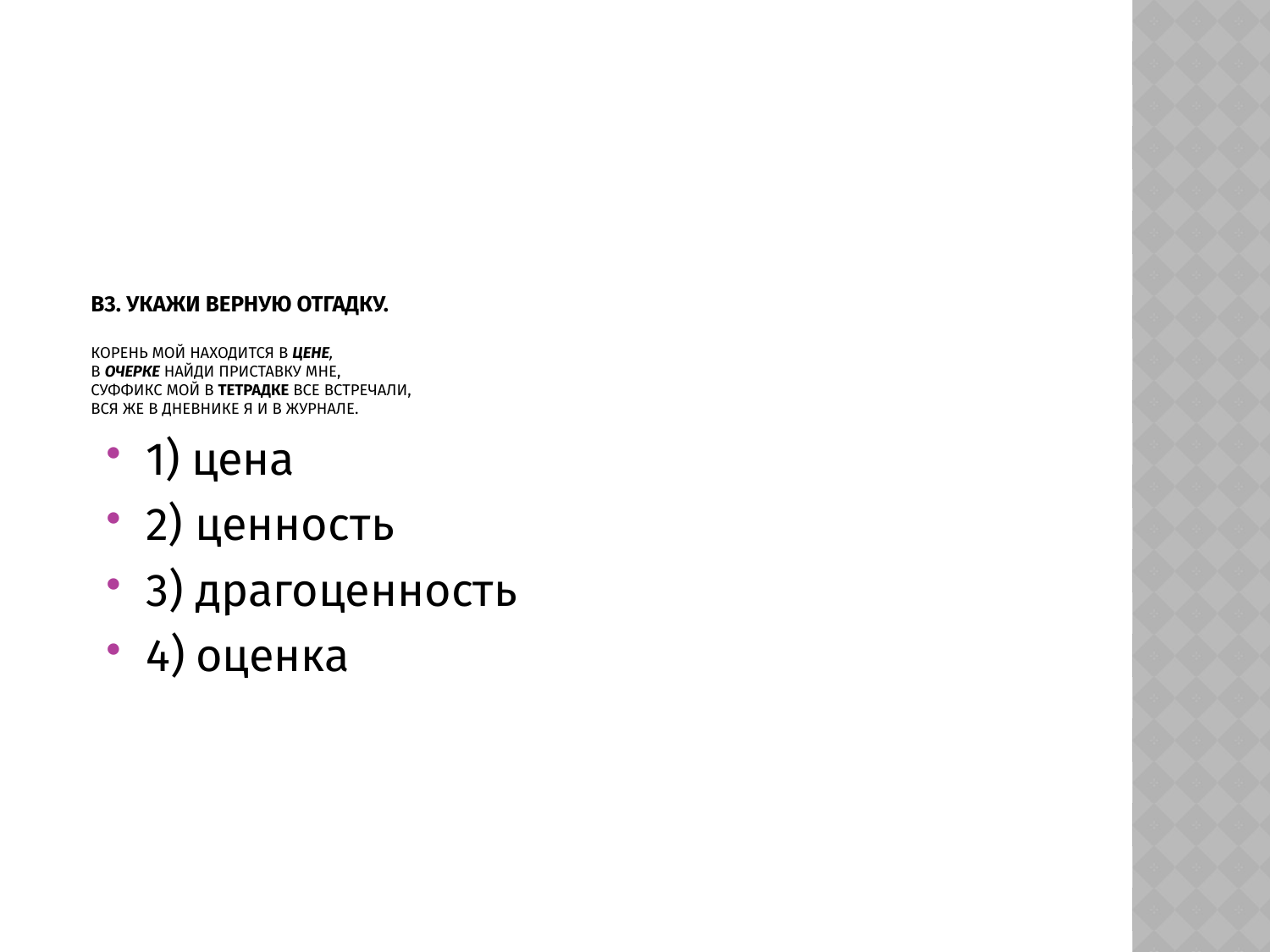

# В3. Укажи верную отгадку. Корень мой находится в цене, В очерке найди приставку мне, Суффикс мой в тетрадке все встречали, Вся же в дневнике я и в журнале.
1) цена
2) ценность
3) драгоценность
4) оценка